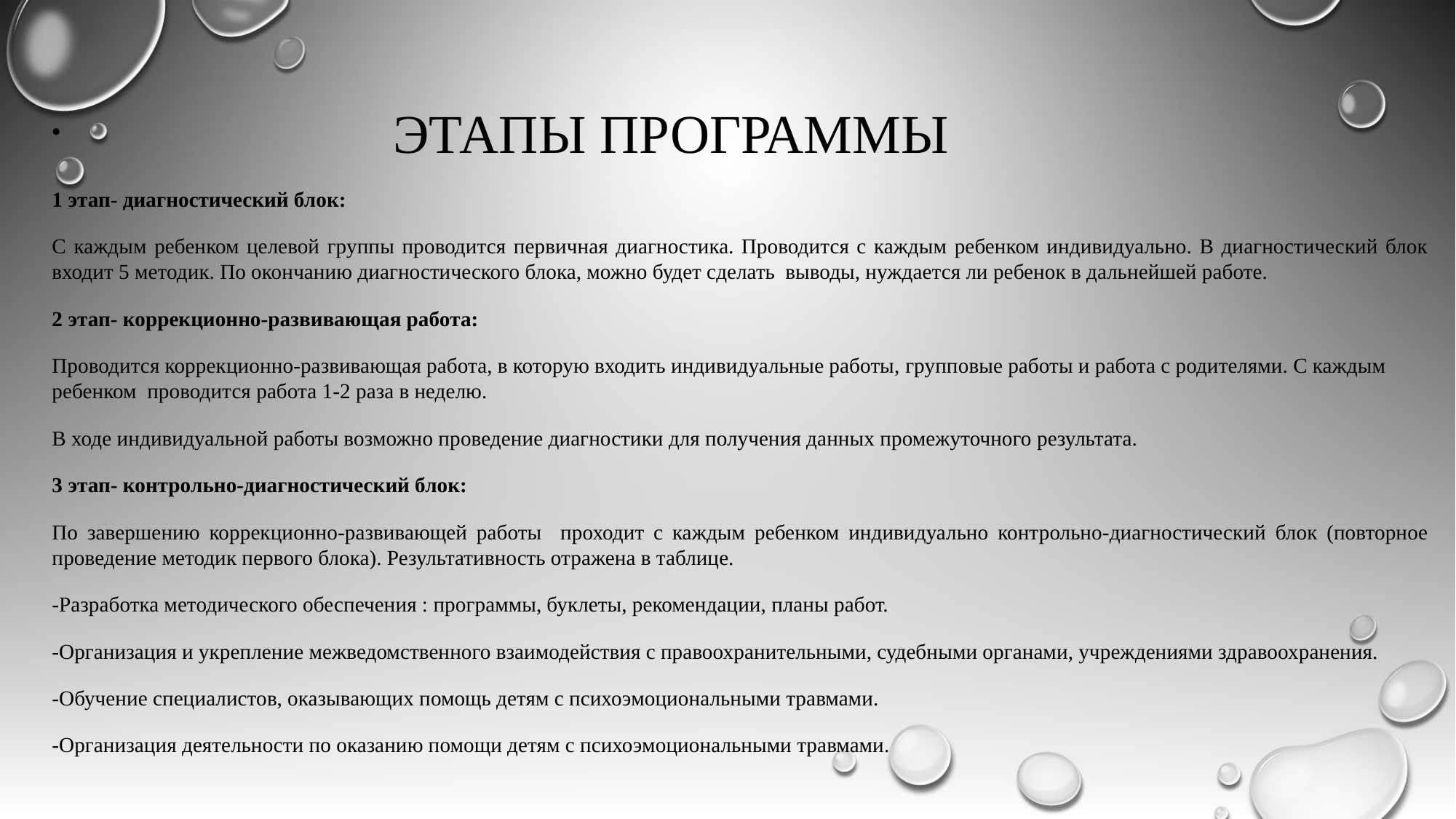

# ЭТАПЫ ПРОГРАММЫ
1 этап- диагностический блок:
С каждым ребенком целевой группы проводится первичная диагностика. Проводится с каждым ребенком индивидуально. В диагностический блок входит 5 методик. По окончанию диагностического блока, можно будет сделать  выводы, нуждается ли ребенок в дальнейшей работе.
2 этап- коррекционно-развивающая работа:
Проводится коррекционно-развивающая работа, в которую входить индивидуальные работы, групповые работы и работа с родителями. С каждым ребенком  проводится работа 1-2 раза в неделю.
В ходе индивидуальной работы возможно проведение диагностики для получения данных промежуточного результата.
3 этап- контрольно-диагностический блок:
По завершению коррекционно-развивающей работы  проходит с каждым ребенком индивидуально контрольно-диагностический блок (повторное проведение методик первого блока). Результативность отражена в таблице.
-Разработка методического обеспечения : программы, буклеты, рекомендации, планы работ.
-Организация и укрепление межведомственного взаимодействия с правоохранительными, судебными органами, учреждениями здравоохранения.
-Обучение специалистов, оказывающих помощь детям с психоэмоциональными травмами.
-Организация деятельности по оказанию помощи детям с психоэмоциональными травмами.